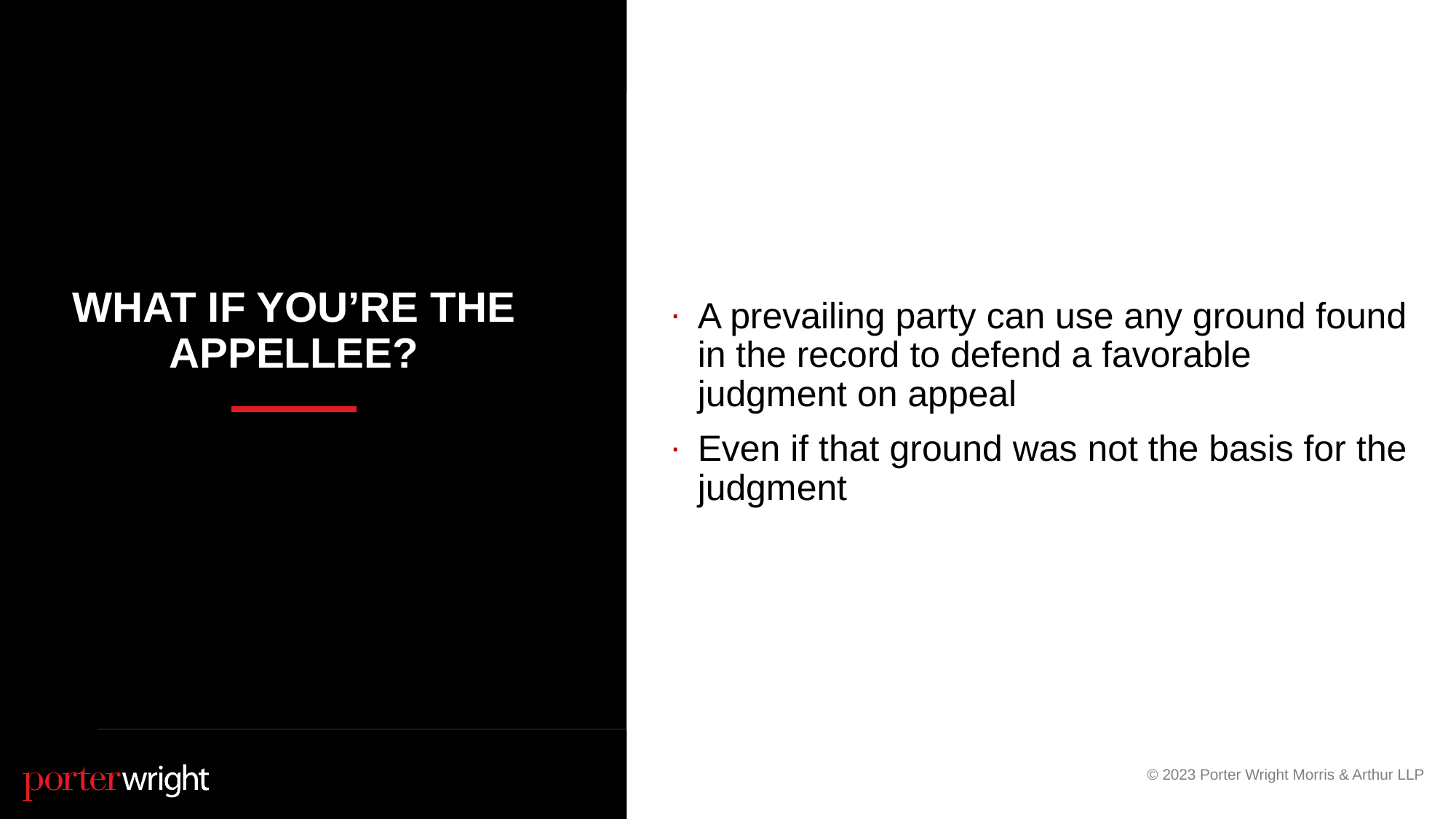

32
A prevailing party can use any ground found in the record to defend a favorable judgment on appeal
Even if that ground was not the basis for the judgment
# What If You’re the Appellee?